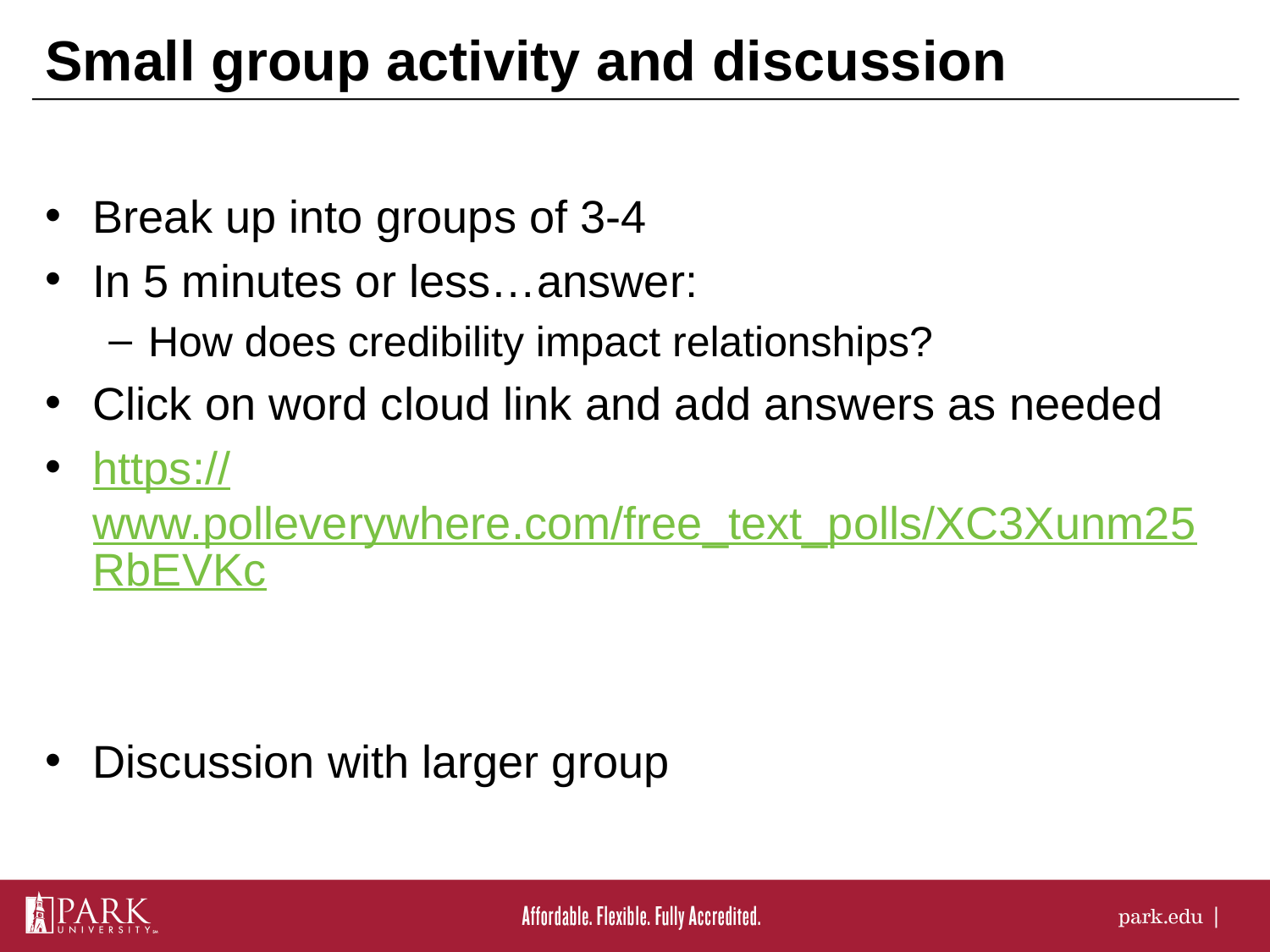

# Small group activity and discussion

Break up into groups of 3-4
In 5 minutes or less…answer:
How does credibility impact relationships?
Click on word cloud link and add answers as needed
https://www.polleverywhere.com/free_text_polls/XC3Xunm25RbEVKc

Discussion with larger group